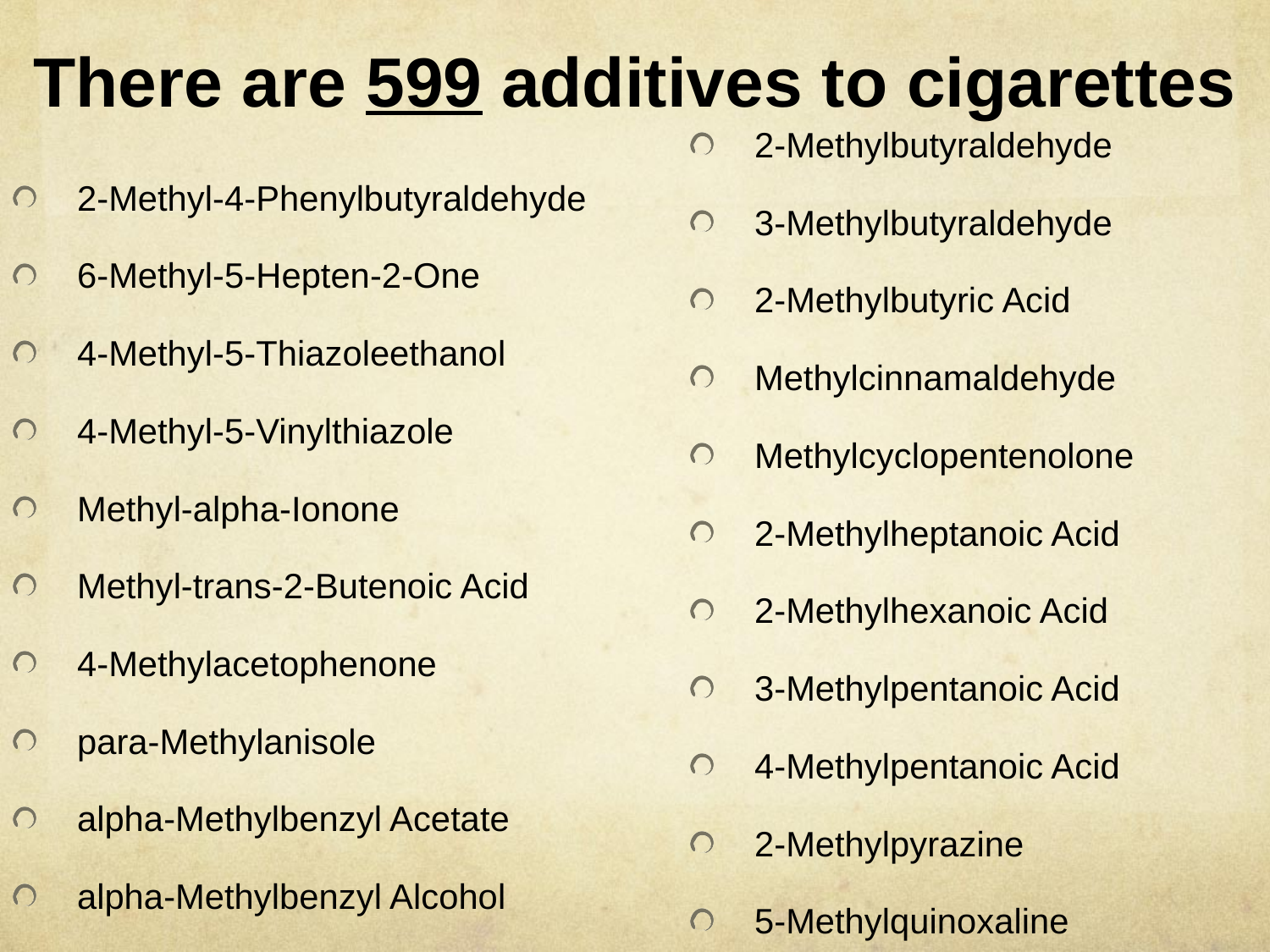

# There are 599 additives to cigarettes
2-Methylbutyraldehyde
3-Methylbutyraldehyde
2-Methylbutyric Acid
Methylcinnamaldehyde
Methylcyclopentenolone
2-Methylheptanoic Acid
2-Methylhexanoic Acid
3-Methylpentanoic Acid
4-Methylpentanoic Acid
2-Methylpyrazine
5-Methylquinoxaline
2-Methyl-4-Phenylbutyraldehyde
6-Methyl-5-Hepten-2-One
4-Methyl-5-Thiazoleethanol
4-Methyl-5-Vinylthiazole
Methyl-alpha-Ionone
Methyl-trans-2-Butenoic Acid
4-Methylacetophenone
para-Methylanisole
alpha-Methylbenzyl Acetate
alpha-Methylbenzyl Alcohol